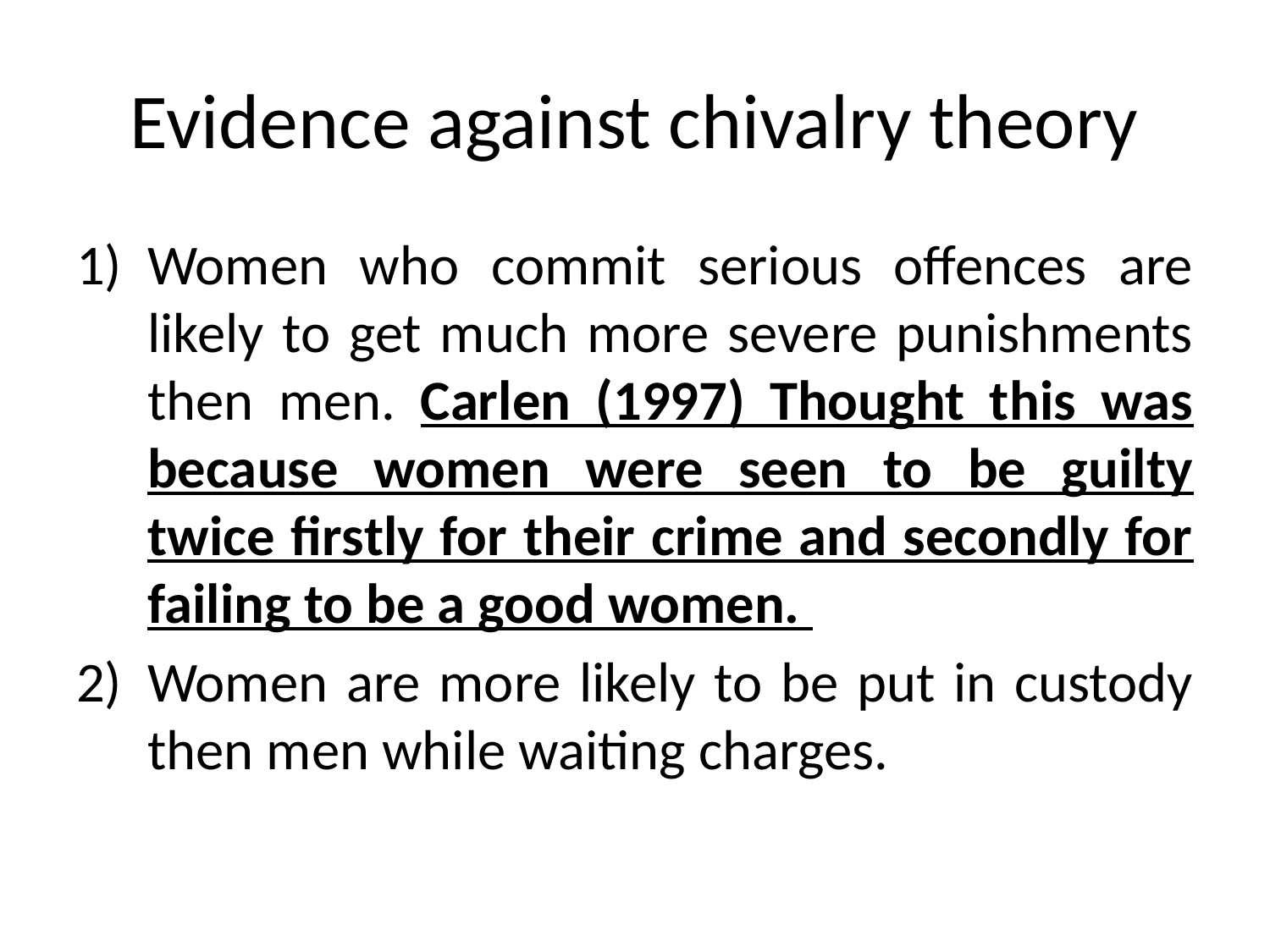

# Evidence against chivalry theory
Women who commit serious offences are likely to get much more severe punishments then men. Carlen (1997) Thought this was because women were seen to be guilty twice firstly for their crime and secondly for failing to be a good women.
Women are more likely to be put in custody then men while waiting charges.